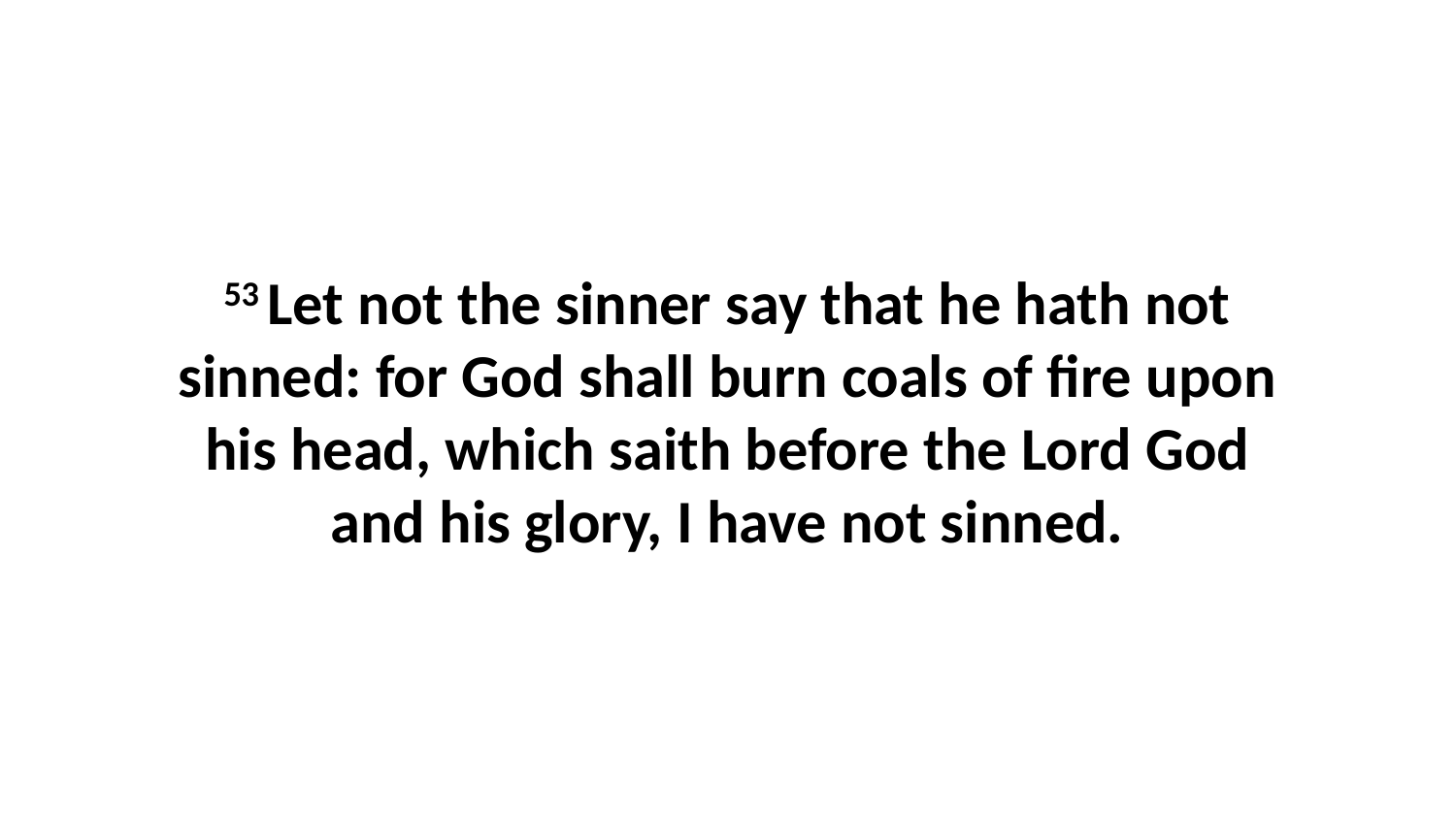

53 Let not the sinner say that he hath not sinned: for God shall burn coals of fire upon his head, which saith before the Lord God and his glory, I have not sinned.